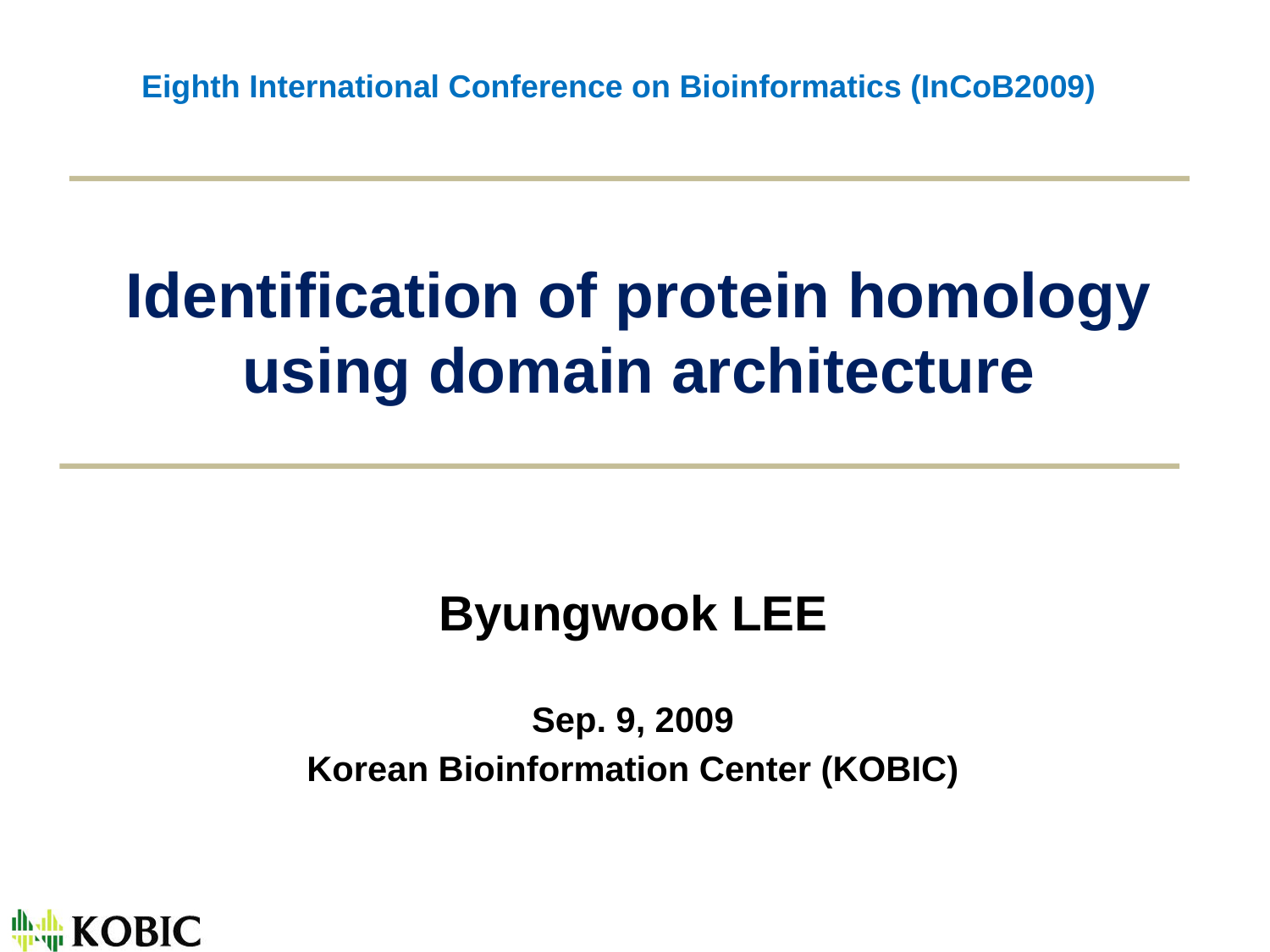

Eighth International Conference on Bioinformatics (InCoB2009)
# Identification of protein homology using domain architecture

Byungwook LEE

Sep. 9, 2009
Korean Bioinformation Center (KOBIC)